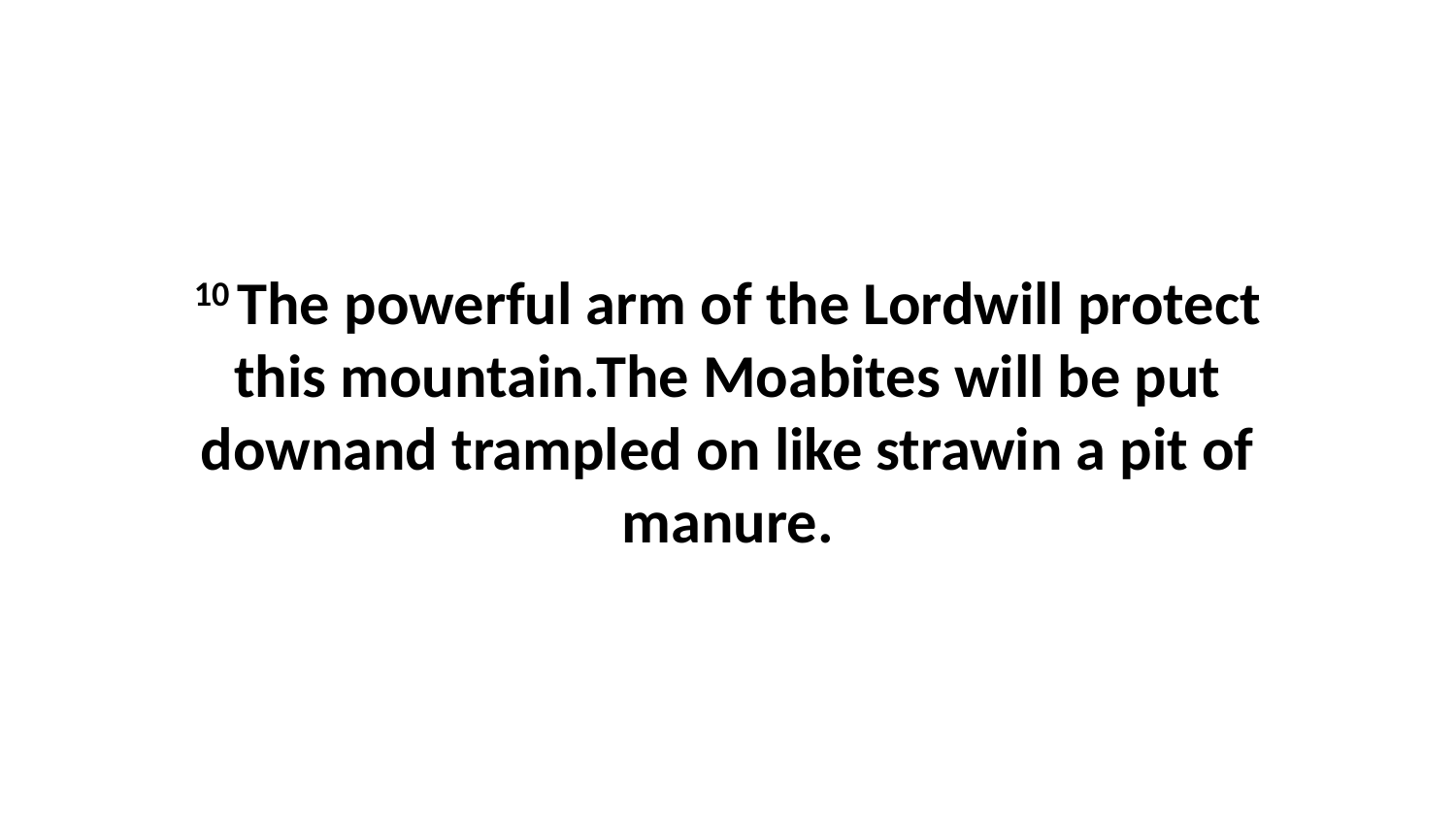

10 The powerful arm of the Lordwill protect this mountain.The Moabites will be put downand trampled on like strawin a pit of manure.